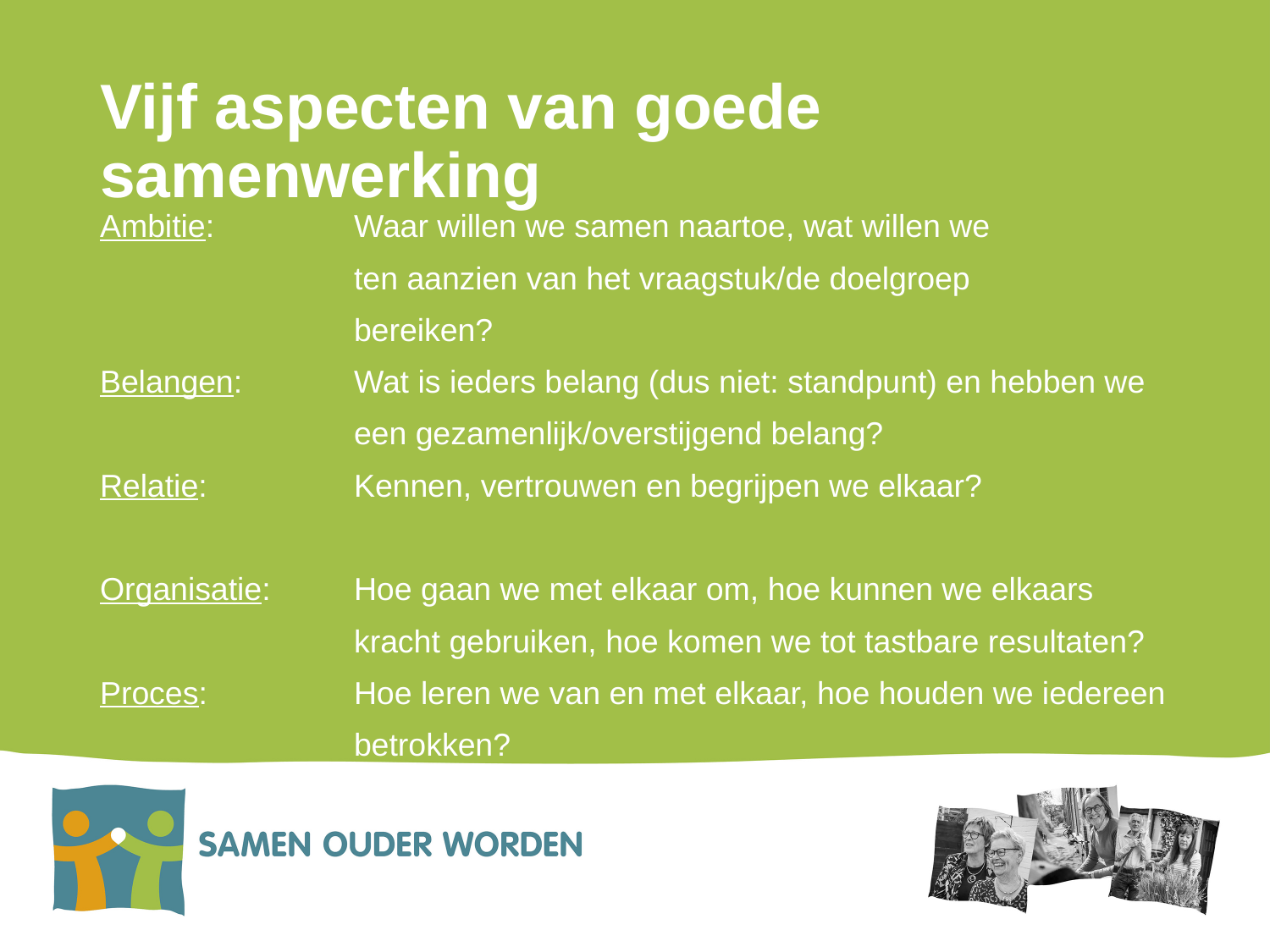

# Vijf aspecten van goede samenwerking
Ambitie:		Waar willen we samen naartoe, wat willen we
		ten aanzien van het vraagstuk/de doelgroep
		bereiken?
Belangen:	Wat is ieders belang (dus niet: standpunt) en hebben we
		een gezamenlijk/overstijgend belang?
Relatie:		Kennen, vertrouwen en begrijpen we elkaar?

Organisatie:	Hoe gaan we met elkaar om, hoe kunnen we elkaars
		kracht gebruiken, hoe komen we tot tastbare resultaten?
Proces: 		Hoe leren we van en met elkaar, hoe houden we iedereen
		betrokken?